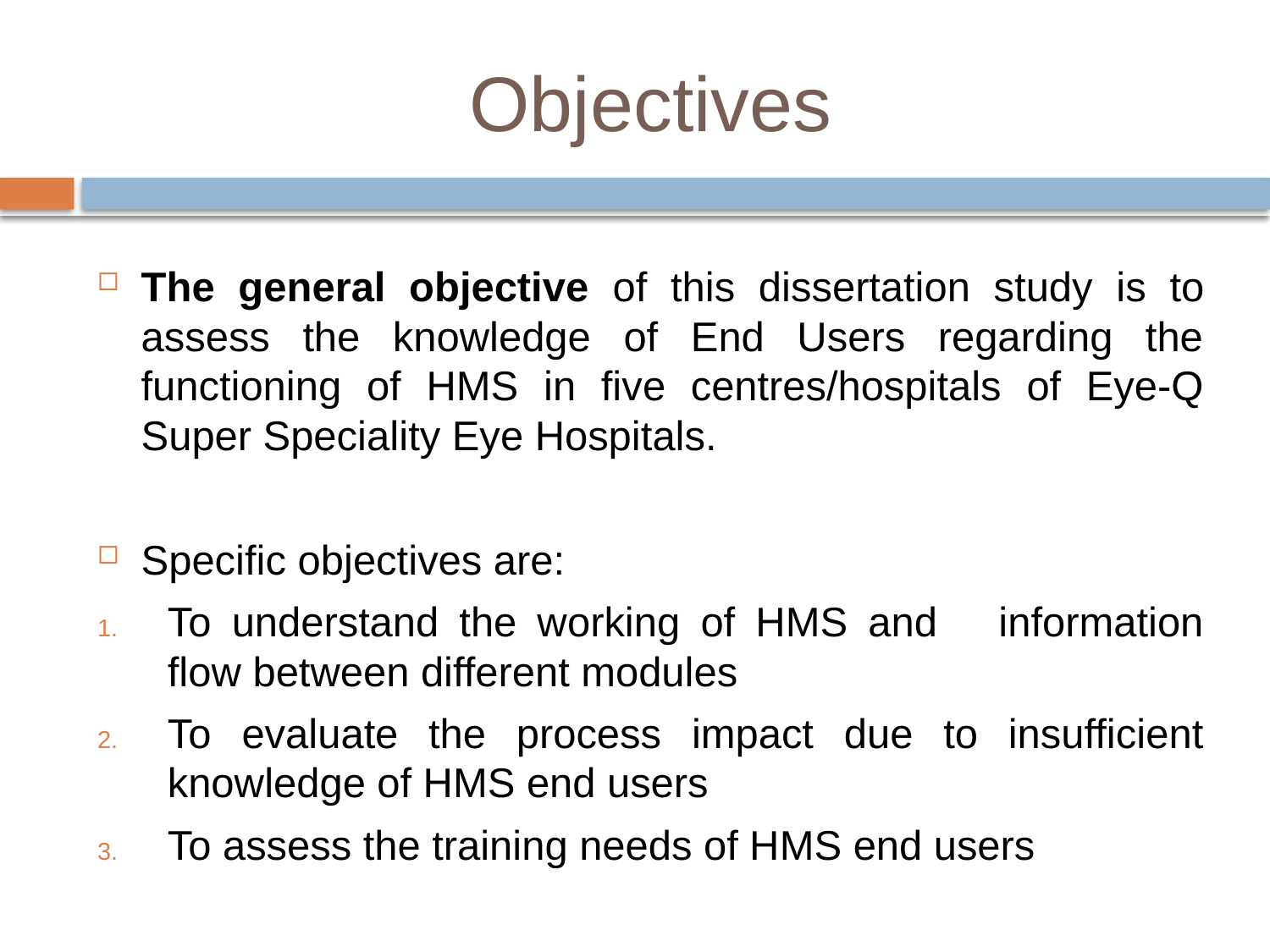

# Objectives
The general objective of this dissertation study is to assess the knowledge of End Users regarding the functioning of HMS in five centres/hospitals of Eye-Q Super Speciality Eye Hospitals.

Specific objectives are:
To understand the working of HMS and   information flow between different modules
To evaluate the process impact due to insufficient knowledge of HMS end users
To assess the training needs of HMS end users